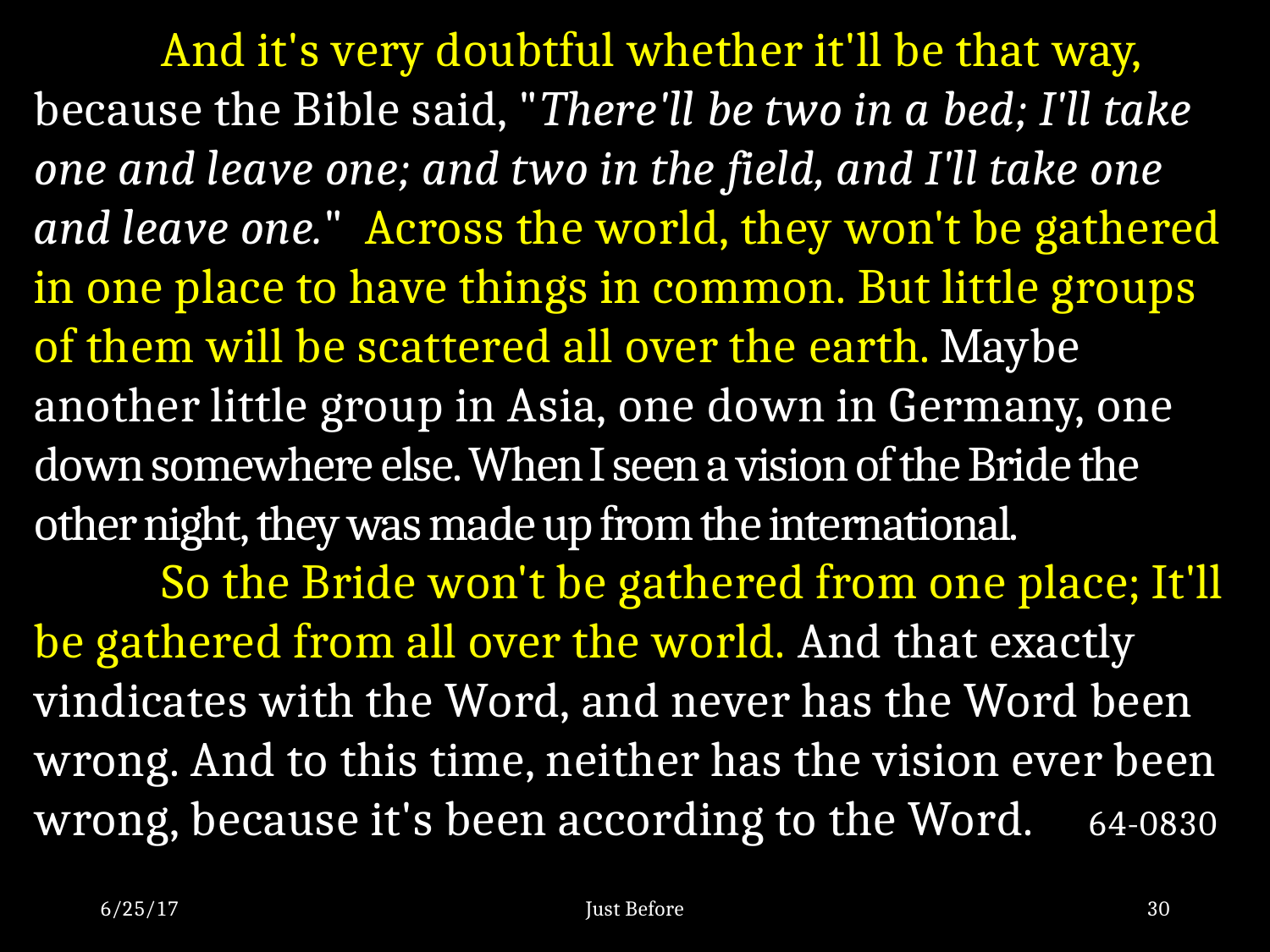

And it's very doubtful whether it'll be that way, because the Bible said, "There'll be two in a bed; I'll take one and leave one; and two in the field, and I'll take one and leave one."  Across the world, they won't be gathered in one place to have things in common. But little groups of them will be scattered all over the earth. Maybe another little group in Asia, one down in Germany, one down somewhere else. When I seen a vision of the Bride the other night, they was made up from the international.
	So the Bride won't be gathered from one place; It'll be gathered from all over the world. And that exactly vindicates with the Word, and never has the Word been wrong. And to this time, neither has the vision ever been wrong, because it's been according to the Word.     64-0830
6/25/17
Just Before
30